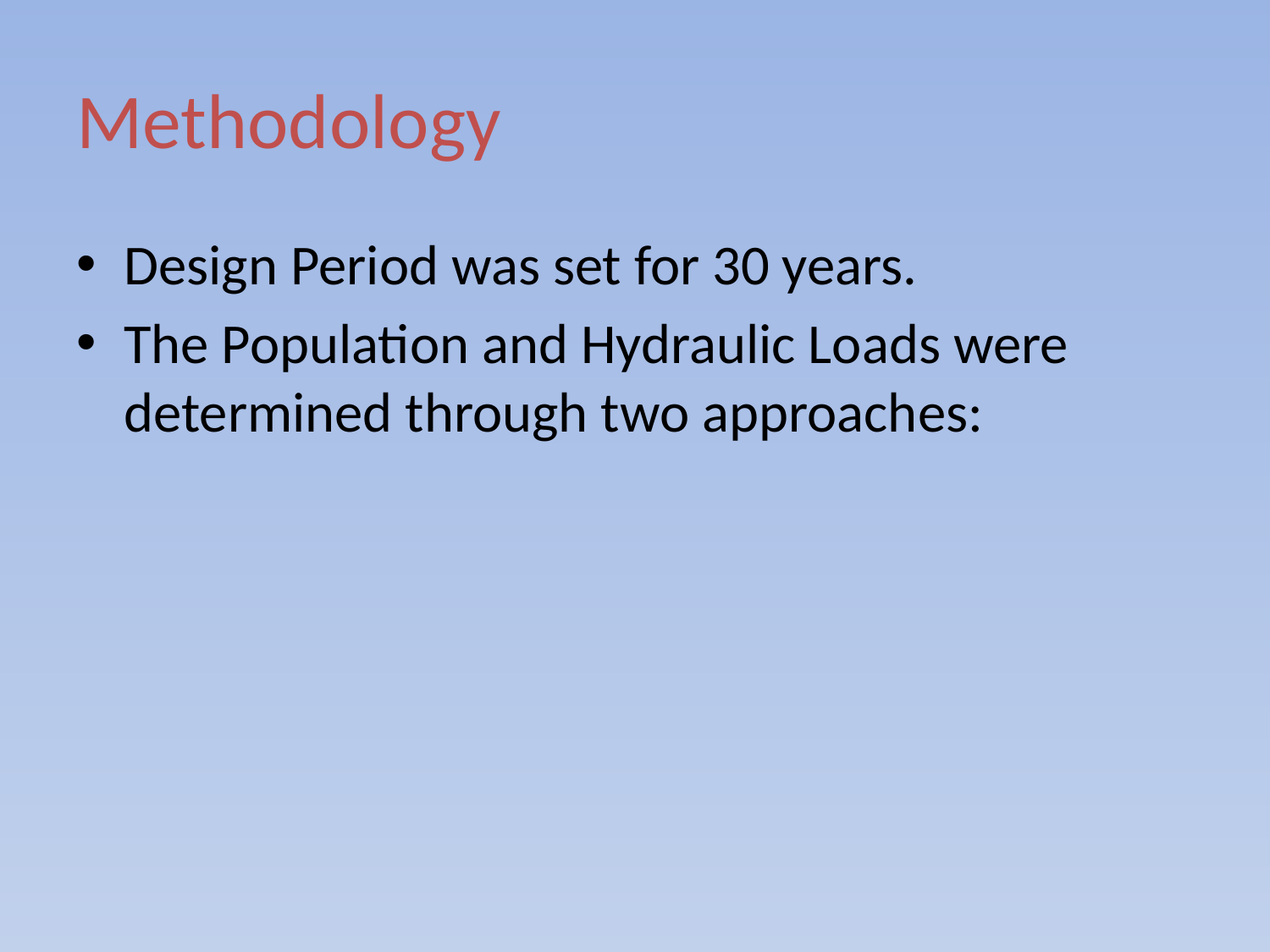

# Methodology
Design Period was set for 30 years.
The Population and Hydraulic Loads were determined through two approaches: